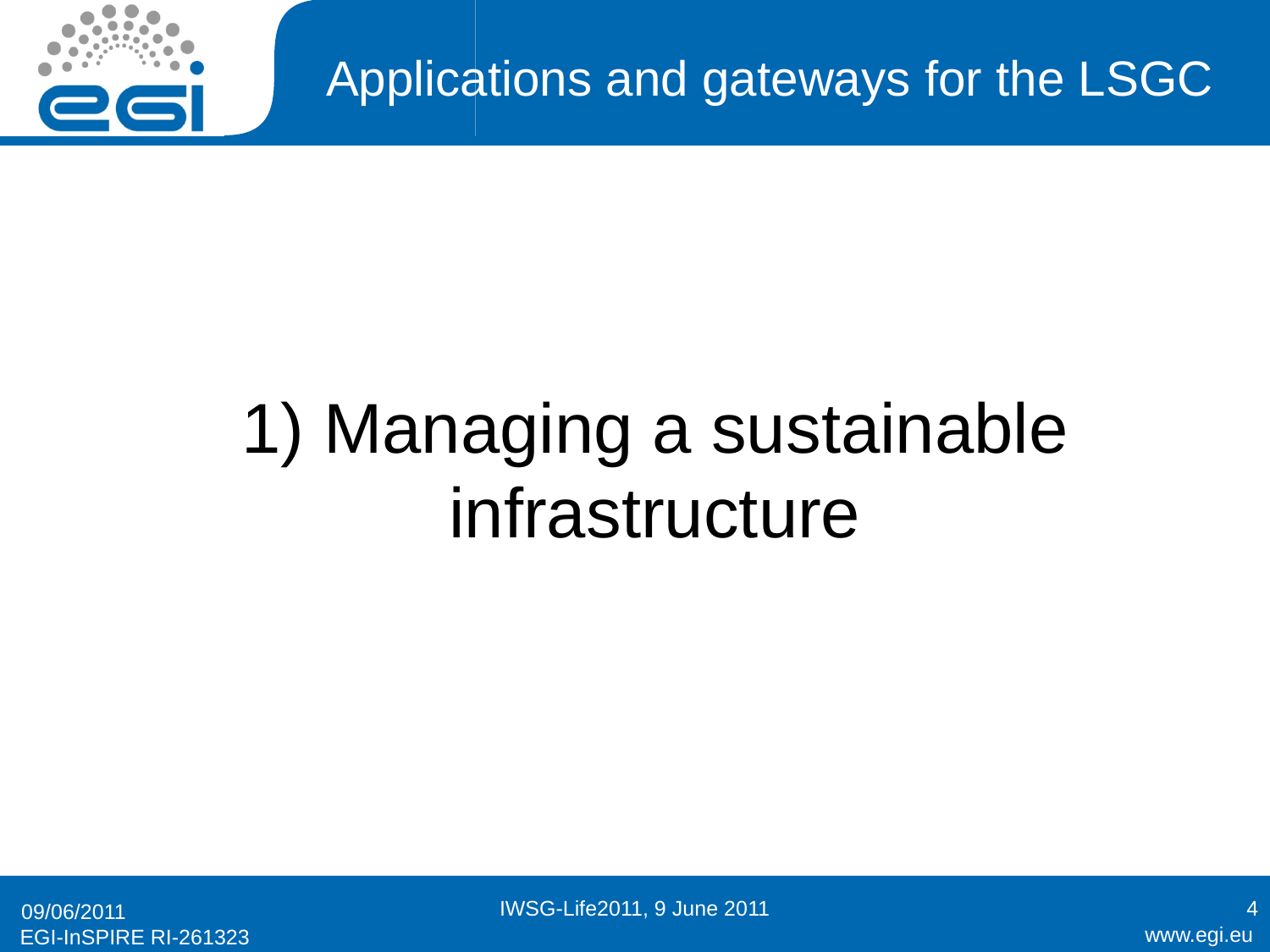

# Applications and gateways for the LSGC
1) Managing a sustainable infrastructure

IWSG-Life2011, 9 June 2011
4
09/06/2011